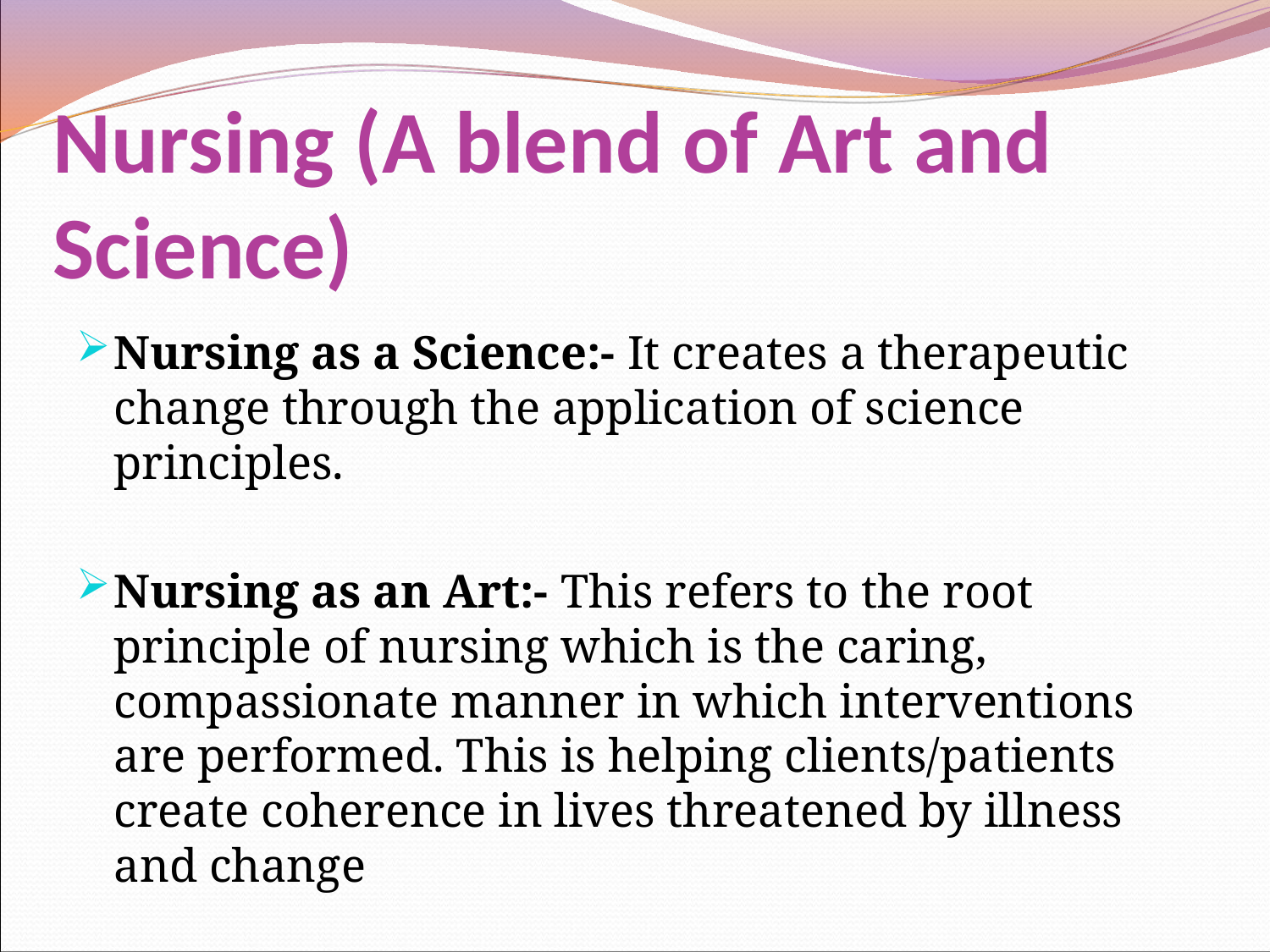

# Nursing (A blend of Art and Science)
Nursing as a Science:- It creates a therapeutic change through the application of science principles.

Nursing as an Art:- This refers to the root principle of nursing which is the caring, compassionate manner in which interventions are performed. This is helping clients/patients create coherence in lives threatened by illness and change